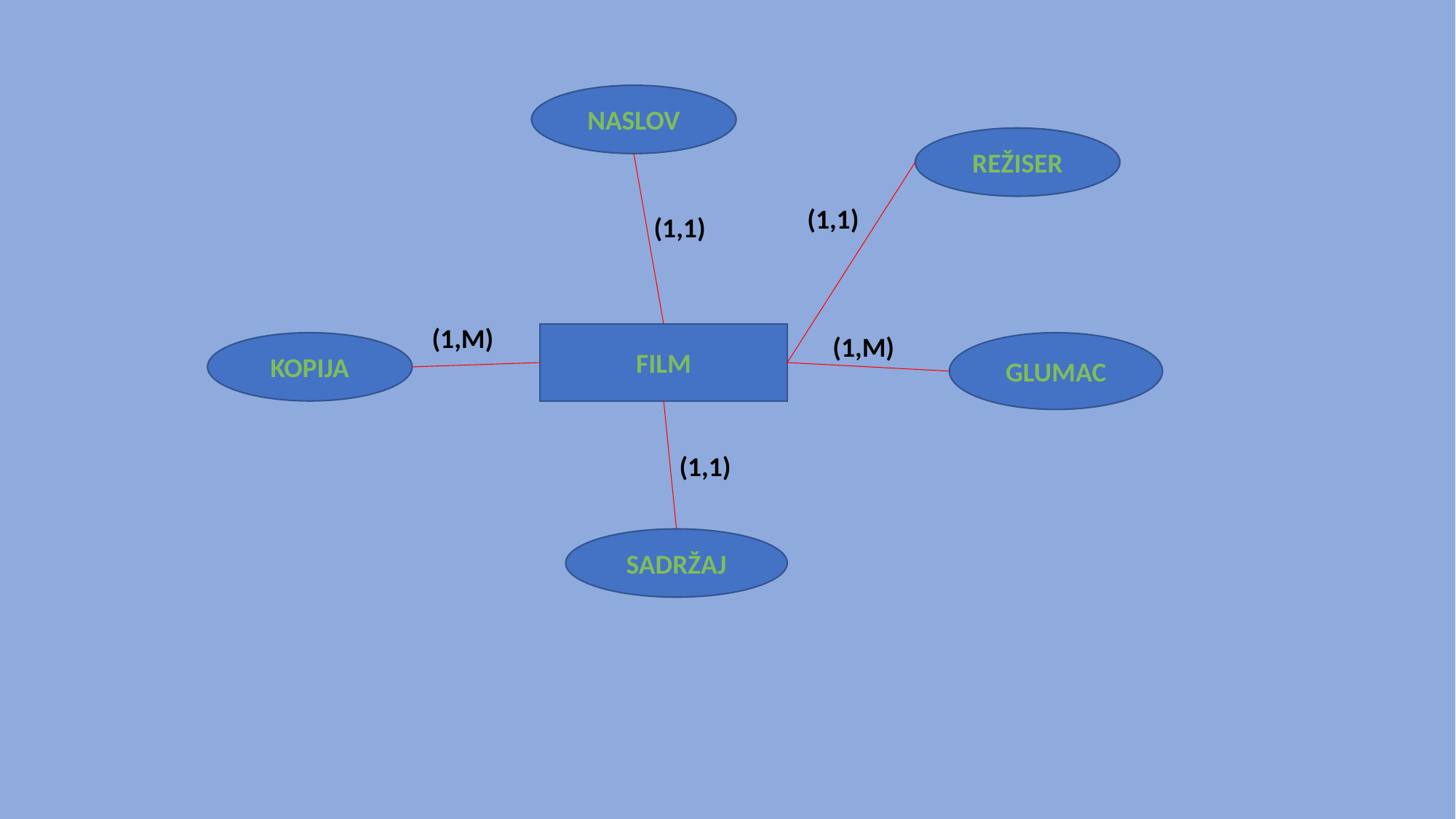

NASLOV
REŽISER
(1,1)
(1,1)
(1,M)
FILM
(1,M)
KOPIJA
GLUMAC
(1,1)
SADRŽAJ